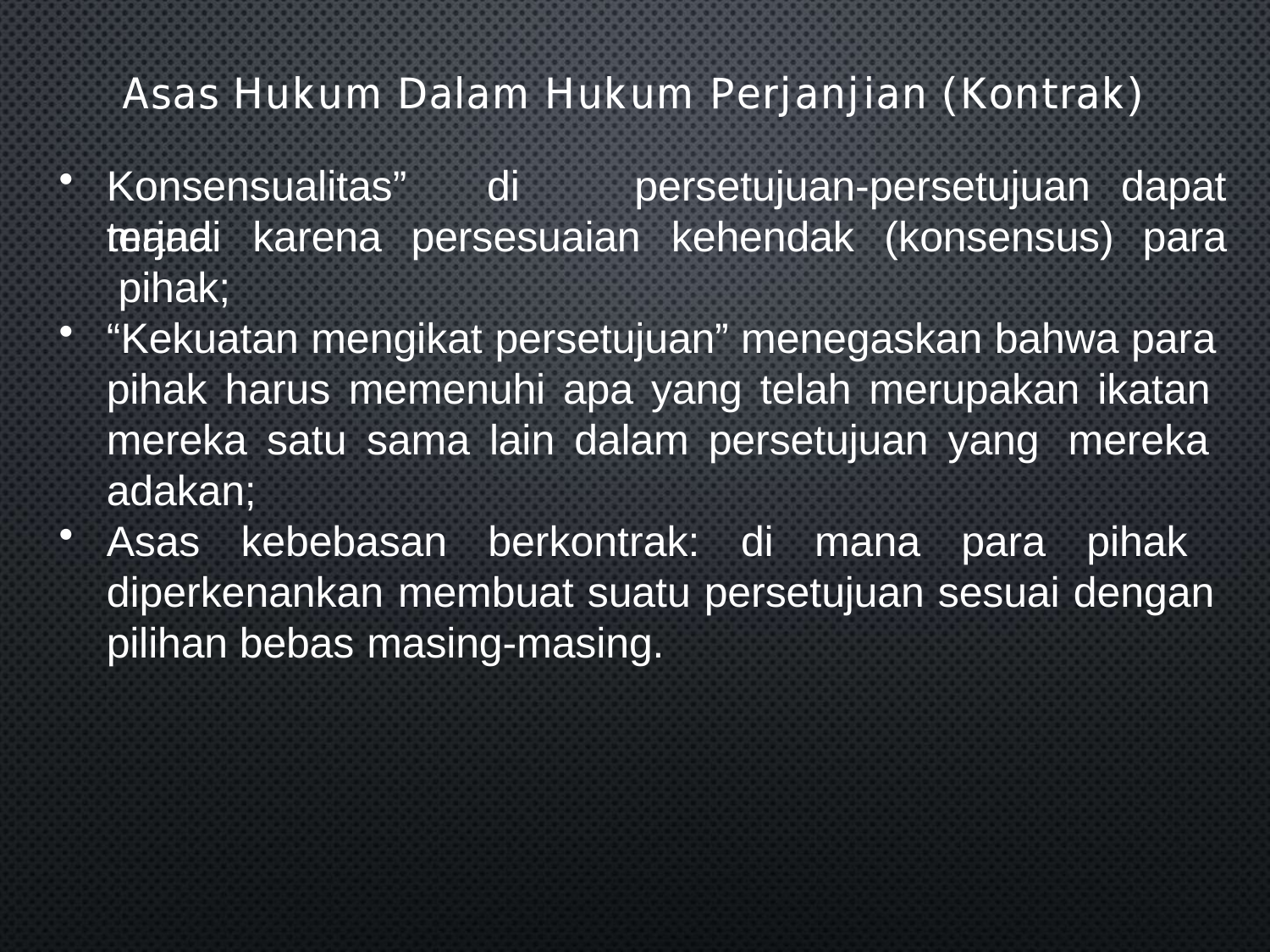

Asas Hukum Dalam Hukum Perjanjian (Kontrak)
Konsensualitas”	di	mana
persetujuan-persetujuan
dapat
para
terjadi	karena	persesuaian	kehendak	(konsensus)  pihak;
“Kekuatan mengikat persetujuan” menegaskan bahwa para  pihak harus memenuhi apa yang telah merupakan ikatan  mereka satu sama lain dalam persetujuan yang mereka  adakan;
Asas kebebasan berkontrak: di mana para pihak  diperkenankan membuat suatu persetujuan sesuai dengan  pilihan bebas masing-masing.